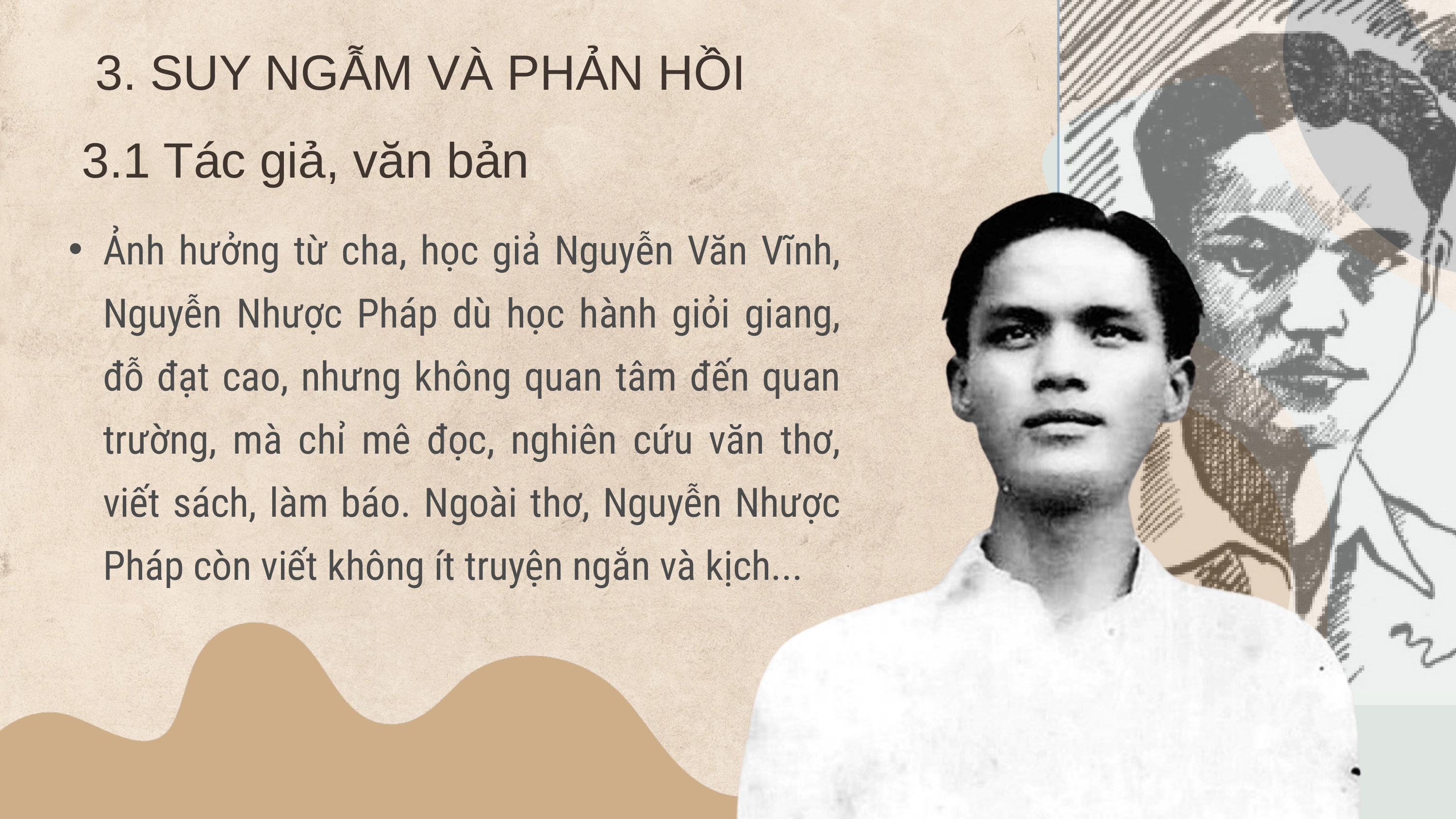

3. SUY NGẪM VÀ PHẢN HỒI

3.1 Tác giả, văn bản

Ảnh hưởng từ cha, học giả Nguyễn Văn Vĩnh, Nguyễn Nhược Pháp dù học hành giỏi giang, đỗ đạt cao, nhưng không quan tâm đến quan trường, mà chỉ mê đọc, nghiên cứu văn thơ, viết sách, làm báo. Ngoài thơ, Nguyễn Nhược Pháp còn viết không ít truyện ngắn và kịch...